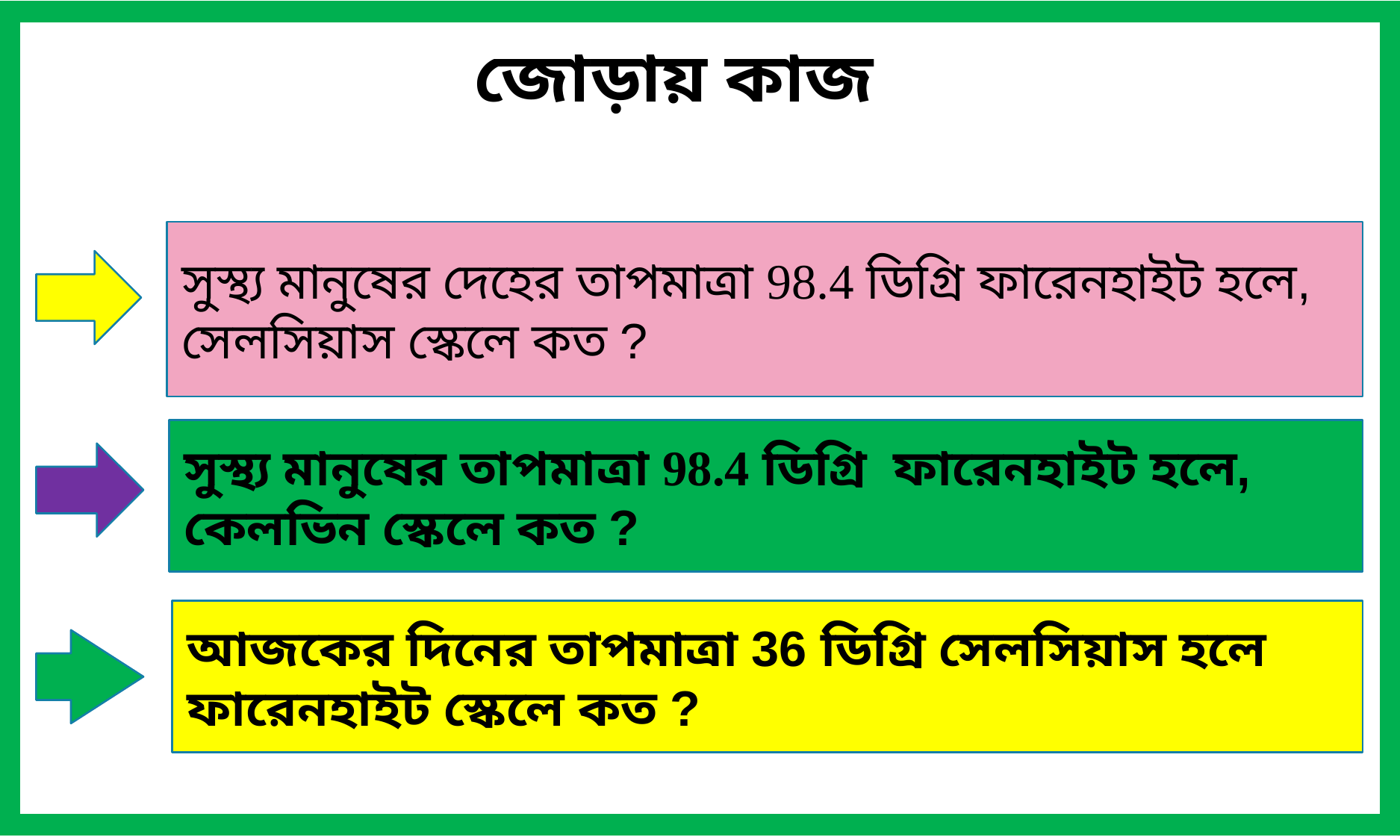

জোড়ায় কাজ
সুস্থ্য মানুষের দেহের তাপমাত্রা 98.4 ডিগ্রি ফারেনহাইট হলে, সেলসিয়াস স্কেলে কত ?

সুস্থ্য মানুষের তাপমাত্রা 98.4 ডিগ্রি  ফারেনহাইট হলে, কেলভিন স্কেলে কত ?

আজকের দিনের তাপমাত্রা 36 ডিগ্রি সেলসিয়াস হলে
ফারেনহাইট স্কেলে কত ?